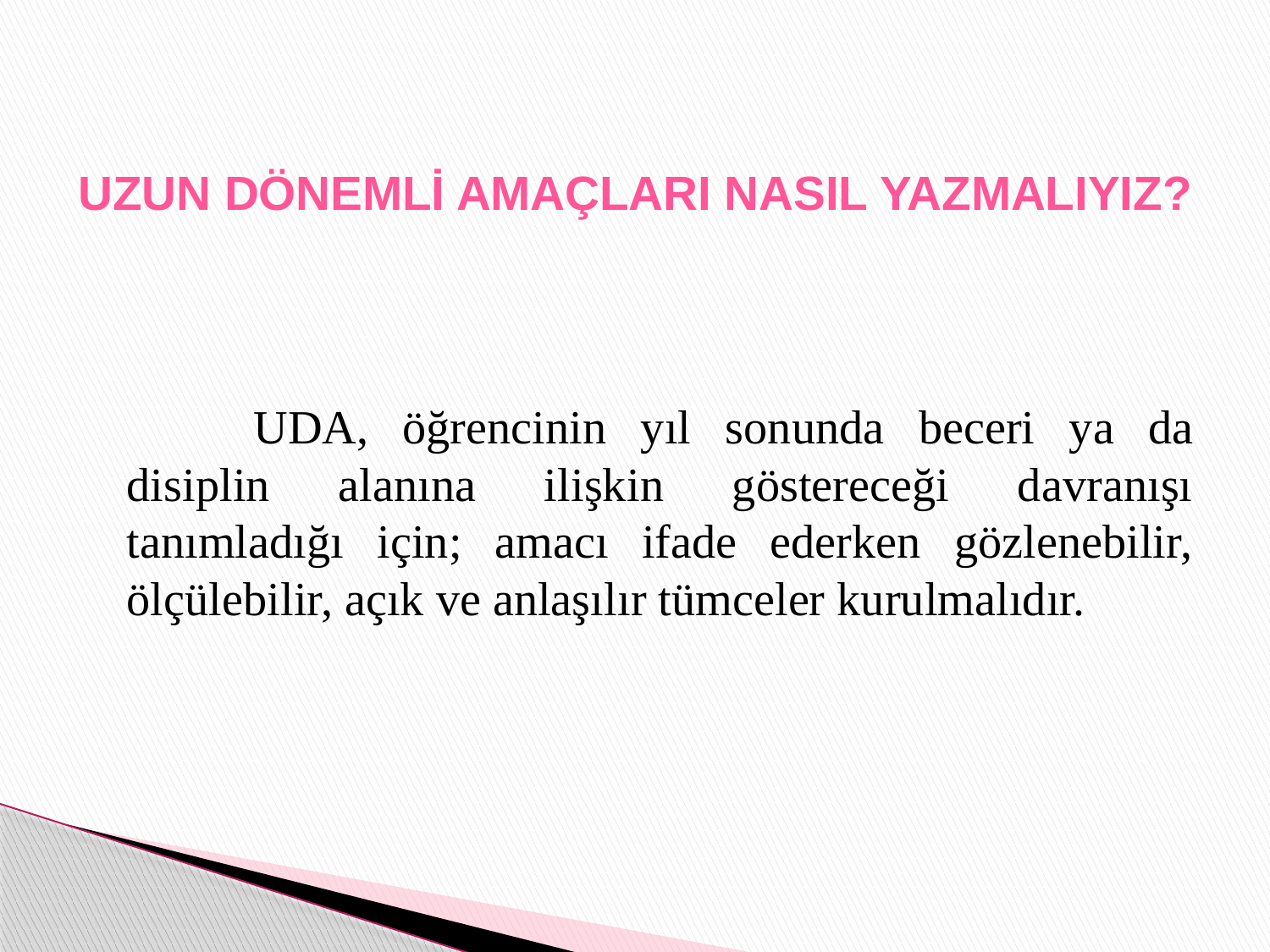

# UZUN DÖNEMLİ AMAÇLARI NASIL YAZMALIYIZ?

		UDA, öğrencinin yıl sonunda beceri ya da disiplin alanına ilişkin göstereceği davranışı tanımladığı için; amacı ifade ederken gözlenebilir, ölçülebilir, açık ve anlaşılır tümceler kurulmalıdır.